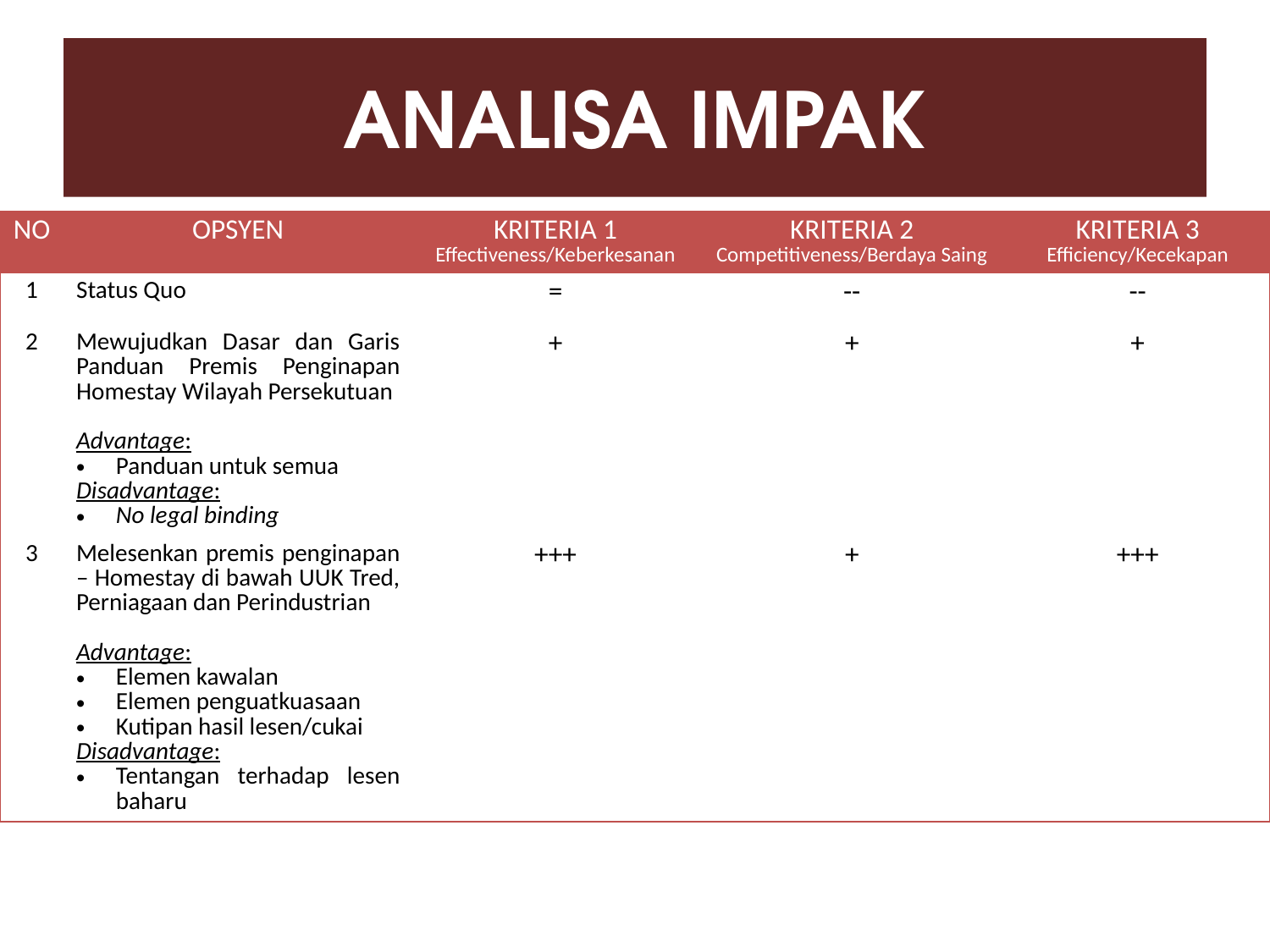

# ANALISA IMPAK
| NO | OPSYEN | KRITERIA 1 Effectiveness/Keberkesanan | KRITERIA 2 Competitiveness/Berdaya Saing | KRITERIA 3 Efficiency/Kecekapan |
| --- | --- | --- | --- | --- |
| 1 | Status Quo | = | -- | -- |
| 2 | Mewujudkan Dasar dan Garis Panduan Premis Penginapan Homestay Wilayah Persekutuan Advantage: Panduan untuk semua Disadvantage: No legal binding | + | + | + |
| 3 | Melesenkan premis penginapan – Homestay di bawah UUK Tred, Perniagaan dan Perindustrian Advantage: Elemen kawalan Elemen penguatkuasaan Kutipan hasil lesen/cukai Disadvantage: Tentangan terhadap lesen baharu | +++ | + | +++ |